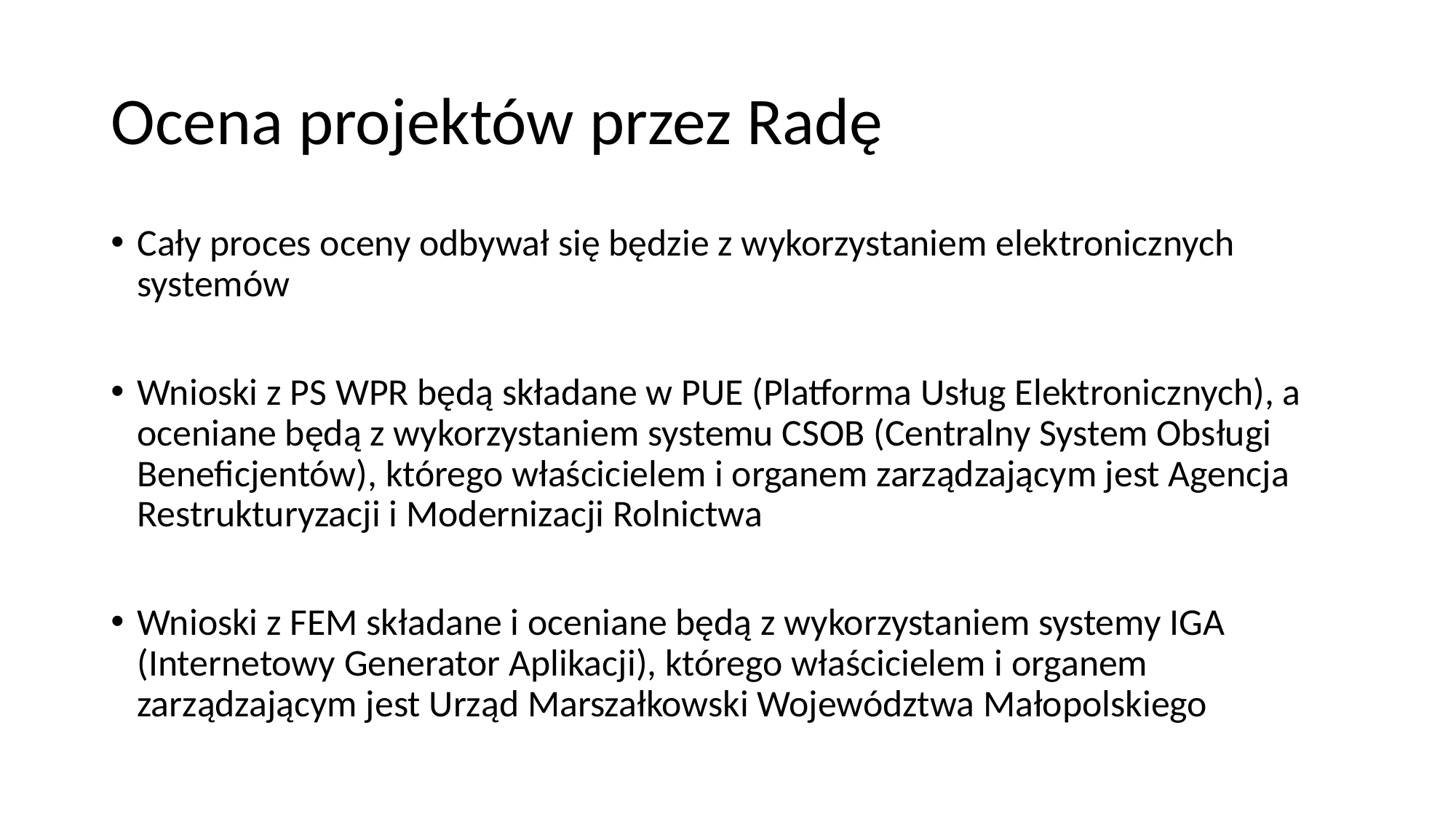

# Ocena projektów przez Radę
Cały proces oceny odbywał się będzie z wykorzystaniem elektronicznych systemów

Wnioski z PS WPR będą składane w PUE (Platforma Usług Elektronicznych), a oceniane będą z wykorzystaniem systemu CSOB (Centralny System Obsługi Beneficjentów), którego właścicielem i organem zarządzającym jest Agencja Restrukturyzacji i Modernizacji Rolnictwa

Wnioski z FEM składane i oceniane będą z wykorzystaniem systemy IGA (Internetowy Generator Aplikacji), którego właścicielem i organem zarządzającym jest Urząd Marszałkowski Województwa Małopolskiego